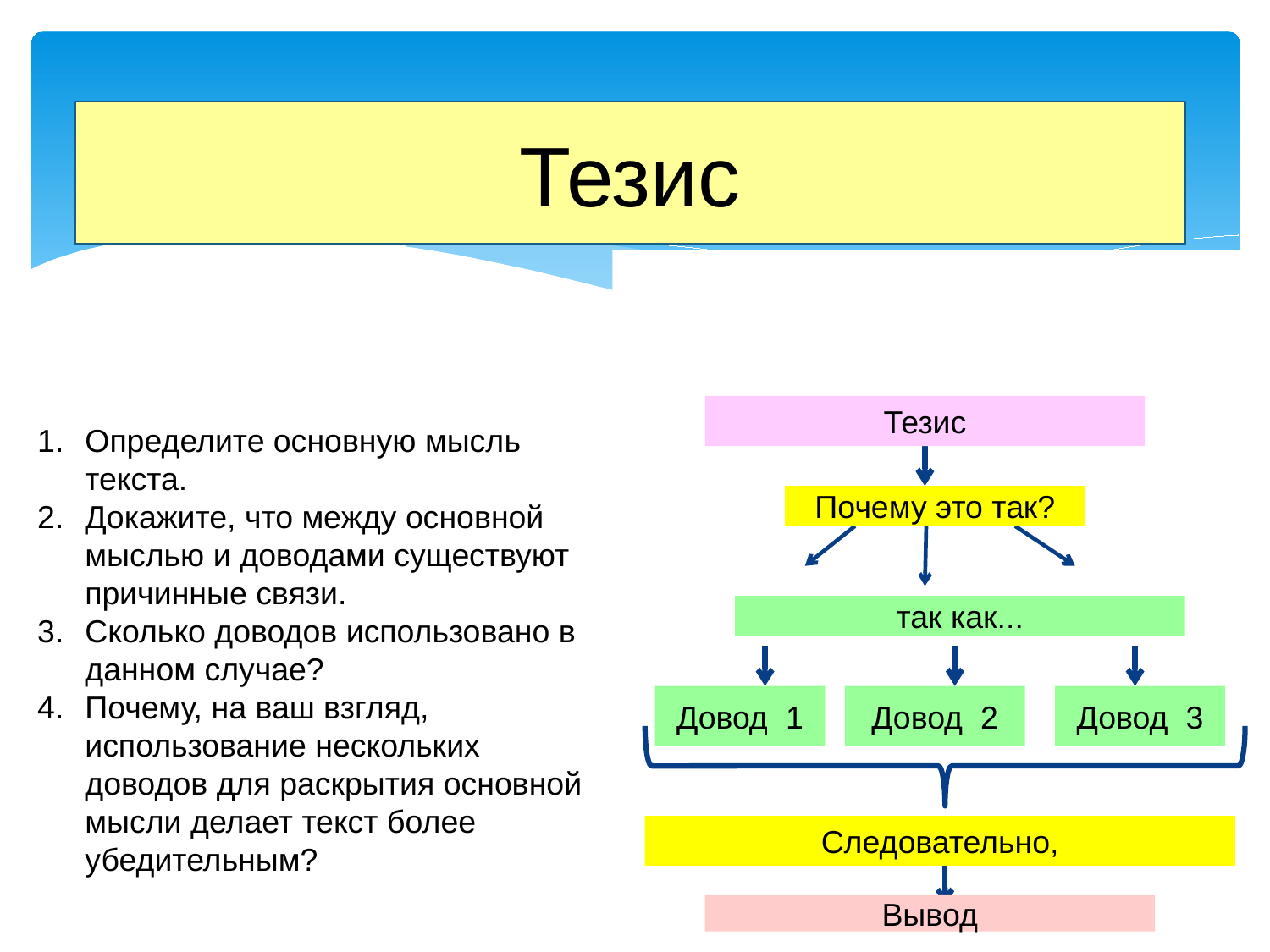

#
Тезис

Определите основную мысль текста.
Докажите, что между основной мыслью и доводами существуют причинные связи.
Сколько доводов использовано в данном случае?
Почему, на ваш взгляд, использование нескольких доводов для раскрытия основной мысли делает текст более убедительным?
Тезис

Почему это так?
так как...
Довод  1
Довод  2
Довод  3
Следовательно,
Вывод